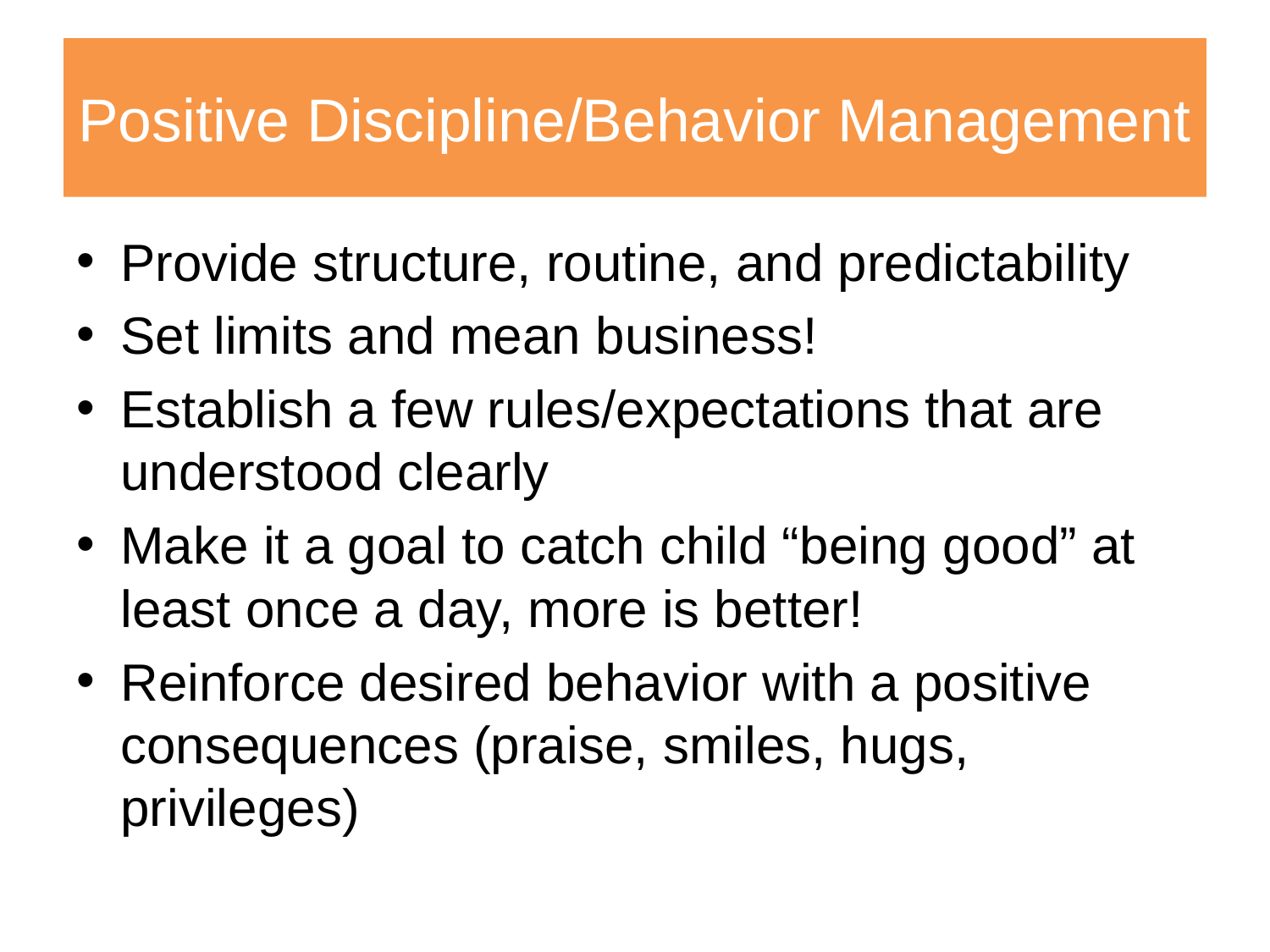

# Positive Discipline/Behavior Management
Provide structure, routine, and predictability
Set limits and mean business!
Establish a few rules/expectations that are understood clearly
Make it a goal to catch child “being good” at least once a day, more is better!
Reinforce desired behavior with a positive consequences (praise, smiles, hugs, privileges)